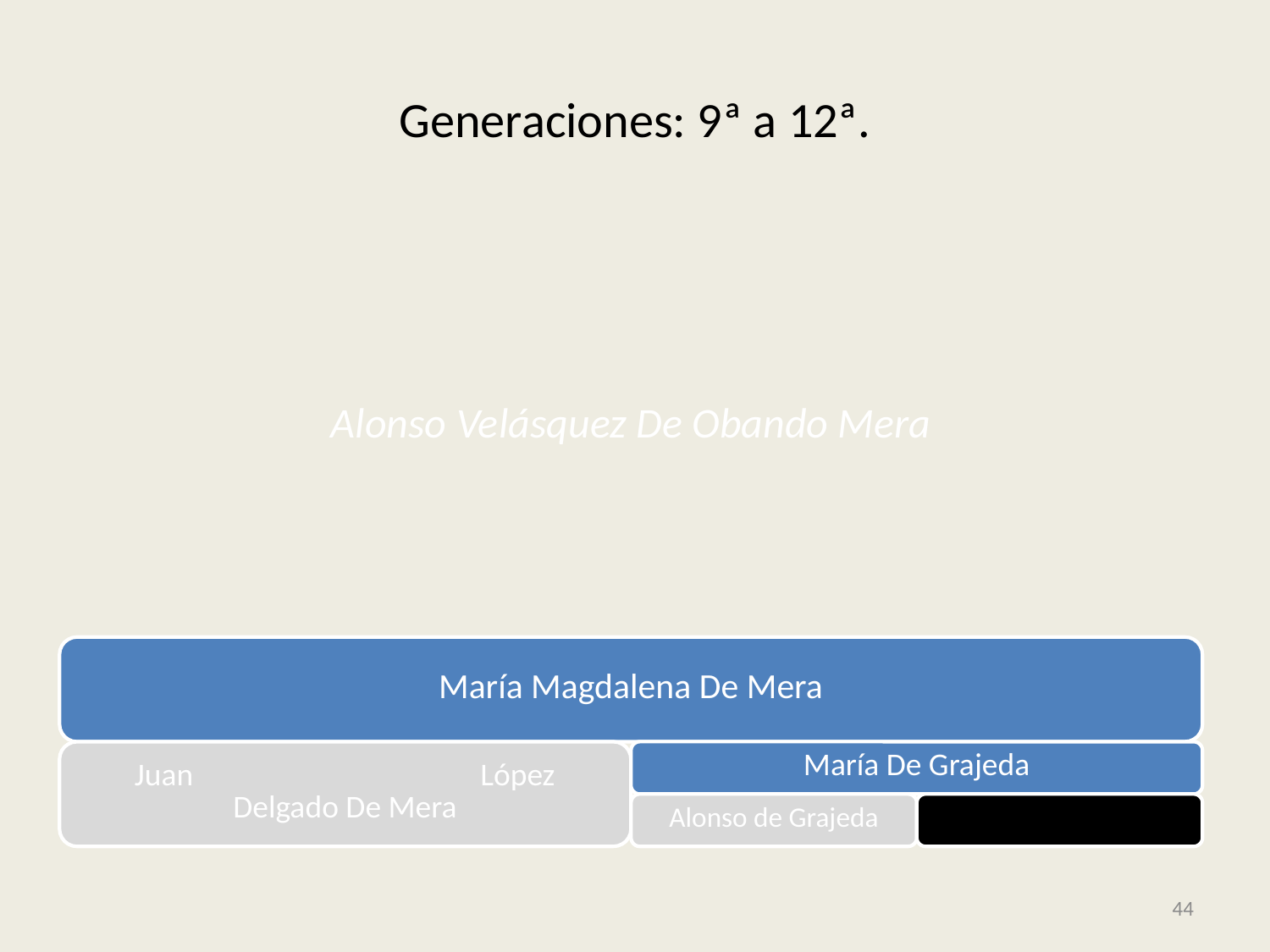

# Generaciones: 9ª a 12ª.
Alonso Velásquez De Obando Mera
María Magdalena De Mera
María De Grajeda
Alonso de Grajeda
44